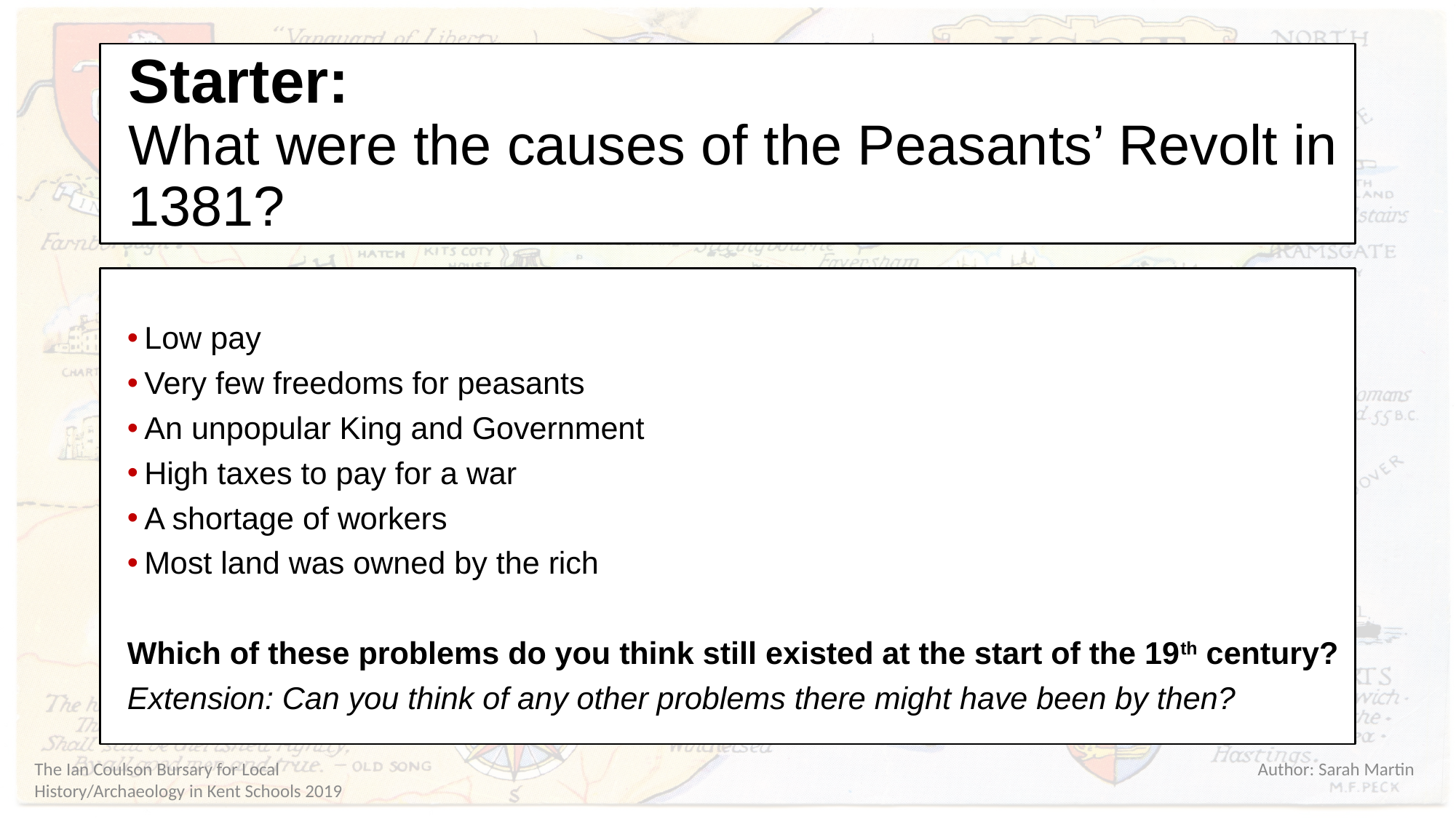

# Starter: What were the causes of the Peasants’ Revolt in 1381?

 Low pay
 Very few freedoms for peasants
 An unpopular King and Government
 High taxes to pay for a war
 A shortage of workers
 Most land was owned by the rich

Which of these problems do you think still existed at the start of the 19th century?
Extension: Can you think of any other problems there might have been by then?

Author: Sarah Martin
The Ian Coulson Bursary for Local History/Archaeology in Kent Schools 2019